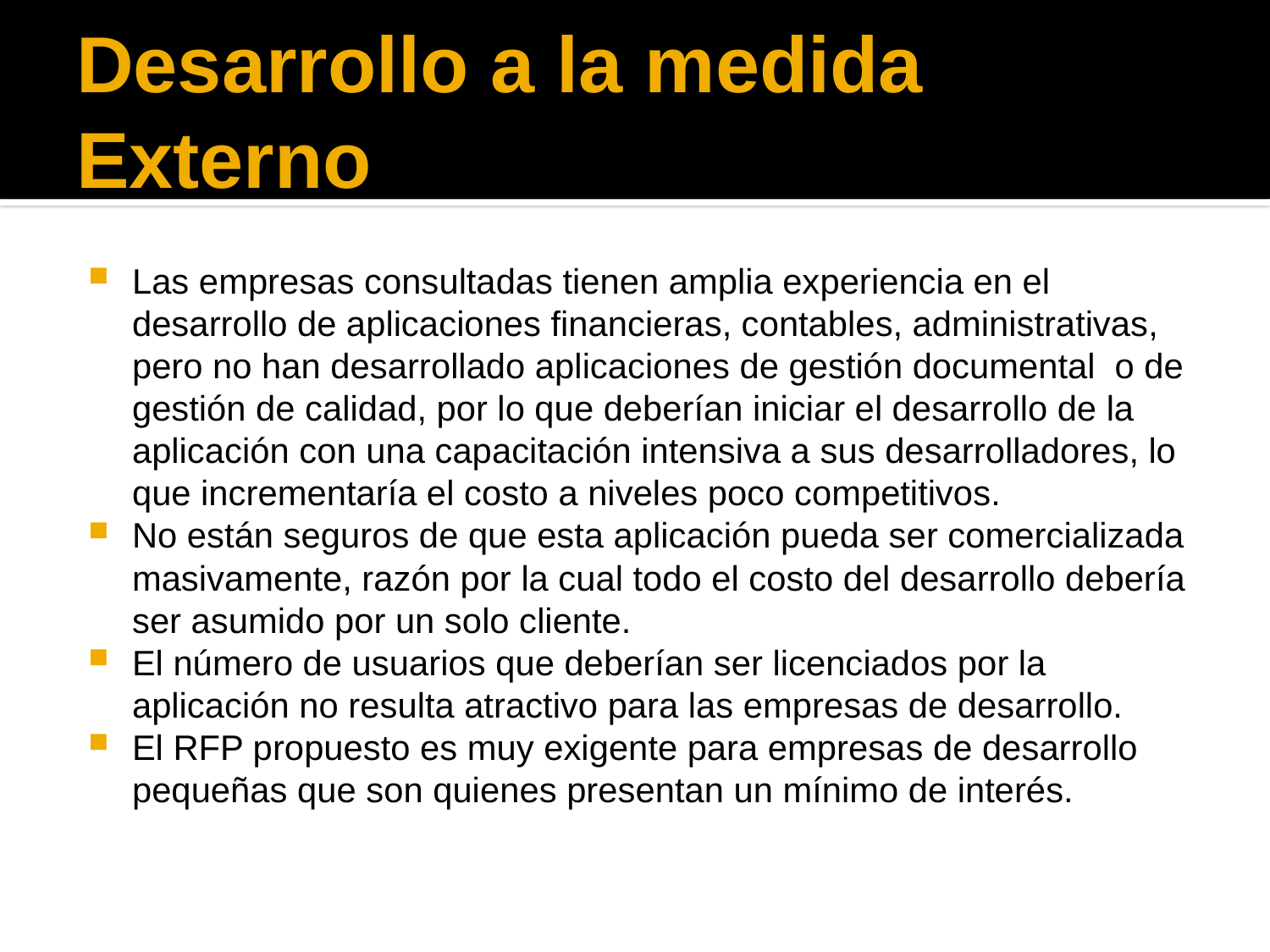

# Desarrollo a la medida Externo
Las empresas consultadas tienen amplia experiencia en el desarrollo de aplicaciones financieras, contables, administrativas, pero no han desarrollado aplicaciones de gestión documental  o de gestión de calidad, por lo que deberían iniciar el desarrollo de la aplicación con una capacitación intensiva a sus desarrolladores, lo que incrementaría el costo a niveles poco competitivos.
No están seguros de que esta aplicación pueda ser comercializada masivamente, razón por la cual todo el costo del desarrollo debería ser asumido por un solo cliente.
El número de usuarios que deberían ser licenciados por la aplicación no resulta atractivo para las empresas de desarrollo.
El RFP propuesto es muy exigente para empresas de desarrollo pequeñas que son quienes presentan un mínimo de interés.